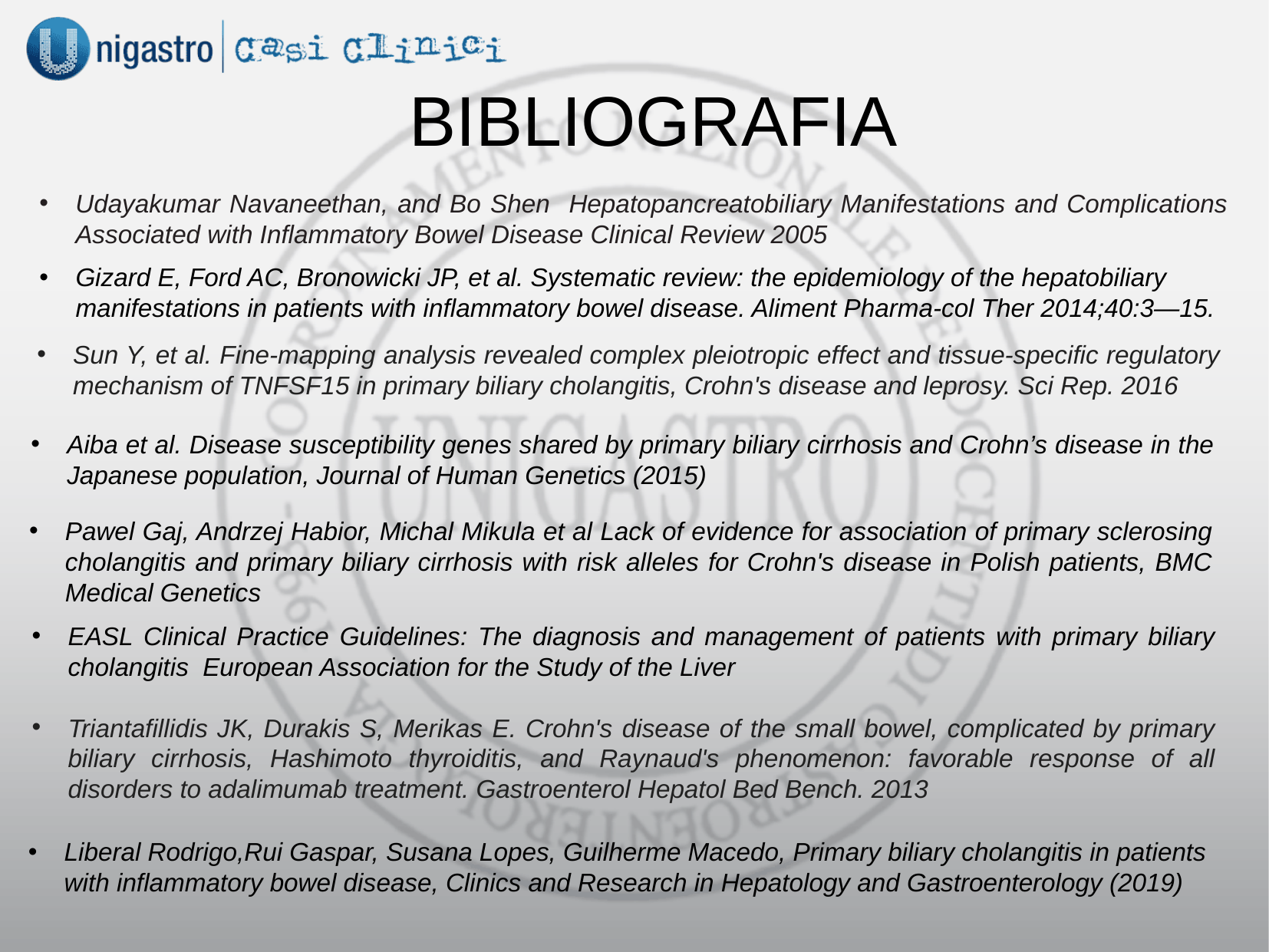

BIBLIOGRAFIA
Udayakumar Navaneethan, and Bo Shen  Hepatopancreatobiliary Manifestations and Complications Associated with Inflammatory Bowel Disease Clinical Review 2005

Gizard E, Ford AC, Bronowicki JP, et al. Systematic review: the epidemiology of the hepatobiliary manifestations in patients with inflammatory bowel disease. Aliment Pharma-col Ther 2014;40:3—15.
Sun Y, et al. Fine-mapping analysis revealed complex pleiotropic effect and tissue-specific regulatory mechanism of TNFSF15 in primary biliary cholangitis, Crohn's disease and leprosy. Sci Rep. 2016
Aiba et al. Disease susceptibility genes shared by primary biliary cirrhosis and Crohn’s disease in the Japanese population, Journal of Human Genetics (2015)

Pawel Gaj, Andrzej Habior, Michal Mikula et al Lack of evidence for association of primary sclerosing cholangitis and primary biliary cirrhosis with risk alleles for Crohn's disease in Polish patients, BMC Medical Genetics
EASL Clinical Practice Guidelines: The diagnosis and management of patients with primary biliary cholangitis  European Association for the Study of the Liver

Triantafillidis JK, Durakis S, Merikas E. Crohn's disease of the small bowel, complicated by primary biliary cirrhosis, Hashimoto thyroiditis, and Raynaud's phenomenon: favorable response of all disorders to adalimumab treatment. Gastroenterol Hepatol Bed Bench. 2013

Liberal Rodrigo,Rui Gaspar, Susana Lopes, Guilherme Macedo, Primary biliary cholangitis in patients with inflammatory bowel disease, Clinics and Research in Hepatology and Gastroenterology (2019)